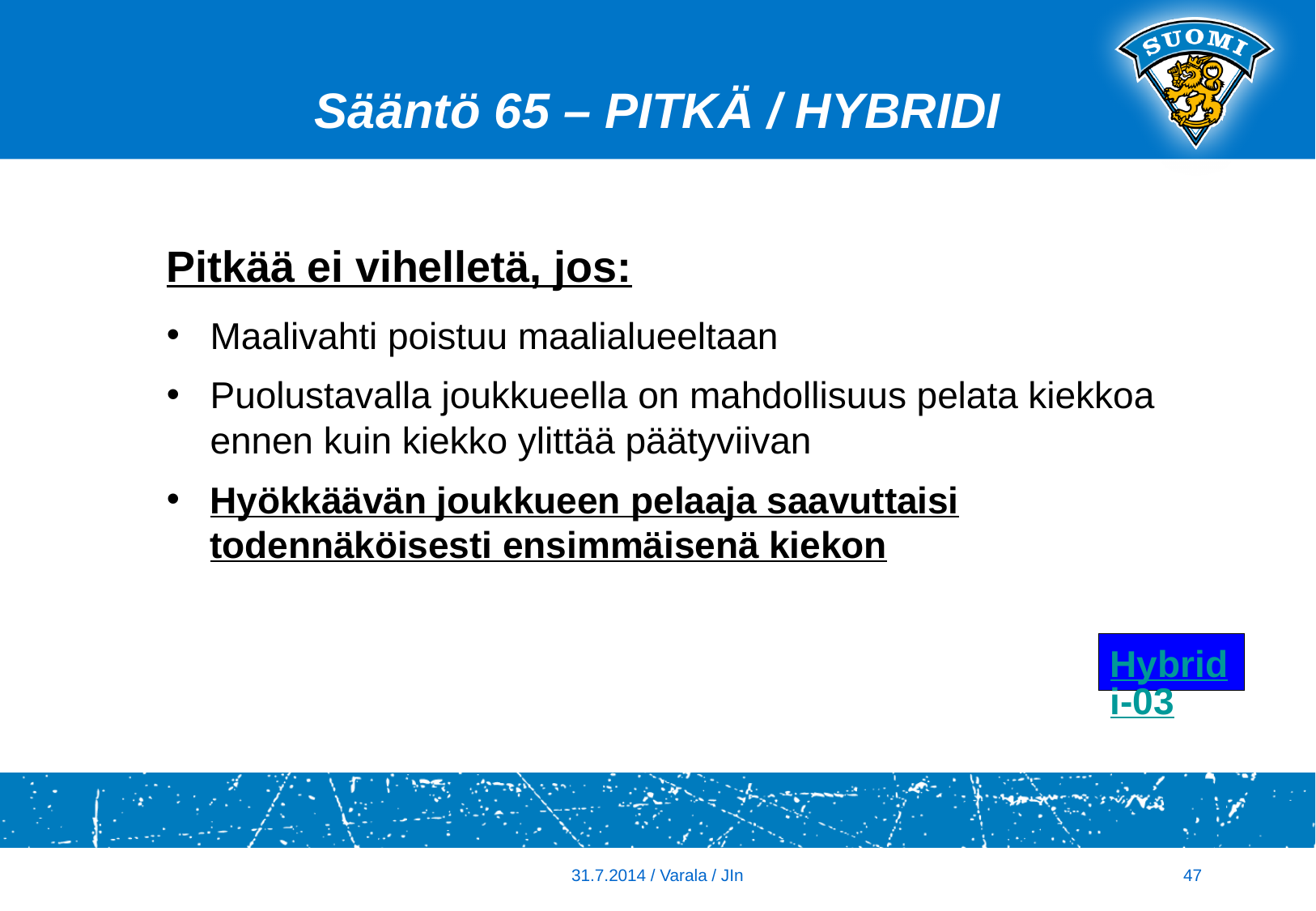

Sääntö 65 – PITKÄ / HYBRIDI
Pitkää ei vihelletä, jos:
Maalivahti poistuu maalialueeltaan

Puolustavalla joukkueella on mahdollisuus pelata kiekkoa ennen kuin kiekko ylittää päätyviivan

Hyökkäävän joukkueen pelaaja saavuttaisi todennäköisesti ensimmäisenä kiekon
Hybridi-03
31.7.2014 / Varala / JIn
47